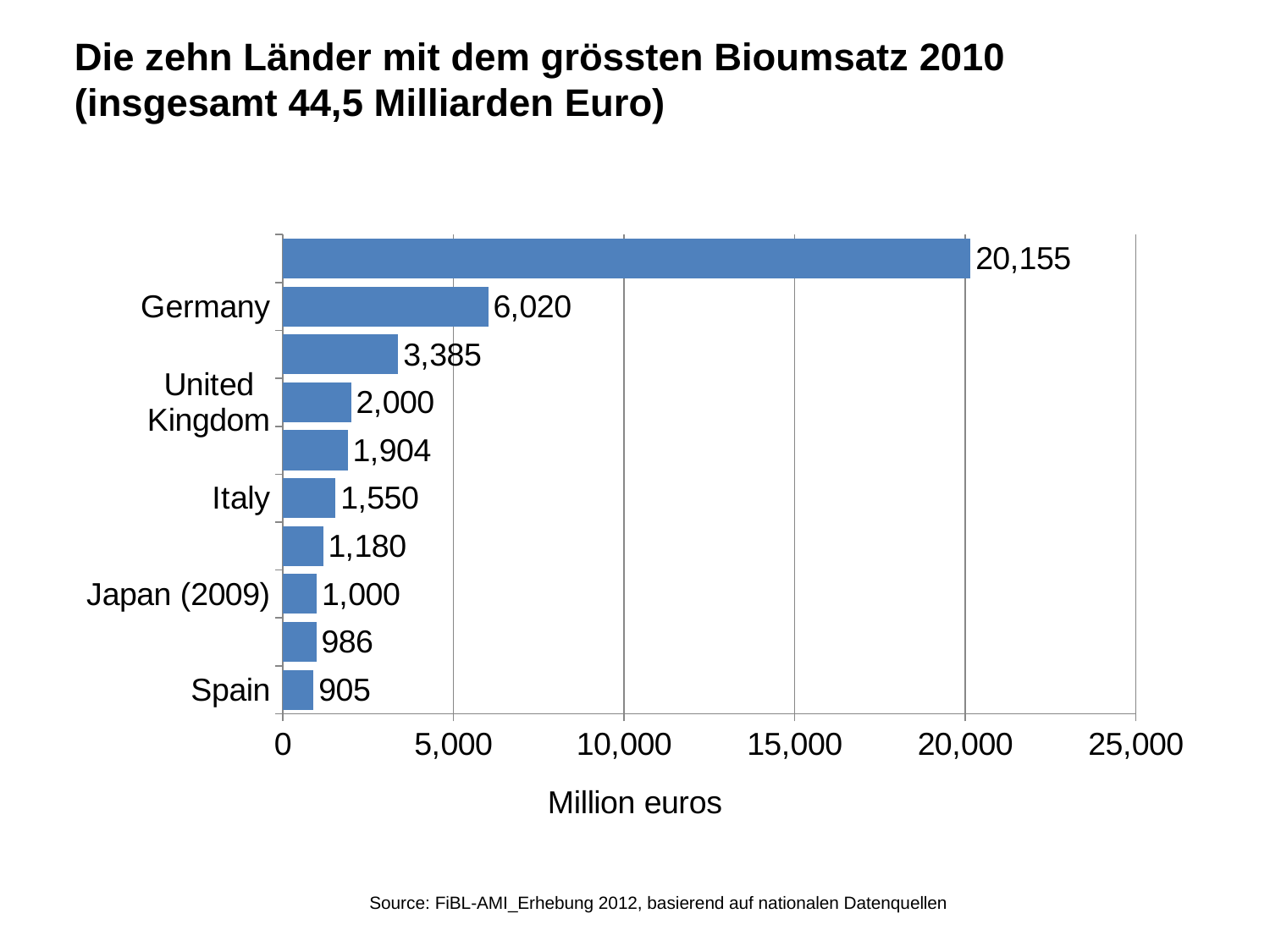

# Die zehn Länder mit dem grössten Bioumsatz 2010 (insgesamt 44,5 Milliarden Euro)

### Chart

| Category | 905 |
|---|---|
| Spain | 905.0 |
| Austria | 986.0 |
| Japan (2009) | 999.7 |
| Switzerland | 1180.08 |
| Italy | 1550.0 |
| Canada | 1903.694 |
| United Kingdom | 2000.0 |
| France | 3385.0 |
| Germany | 6020.0 |
| United States of America | 20154.92512 |
Source: FiBL-AMI_Erhebung 2012, basierend auf nationalen Datenquellen